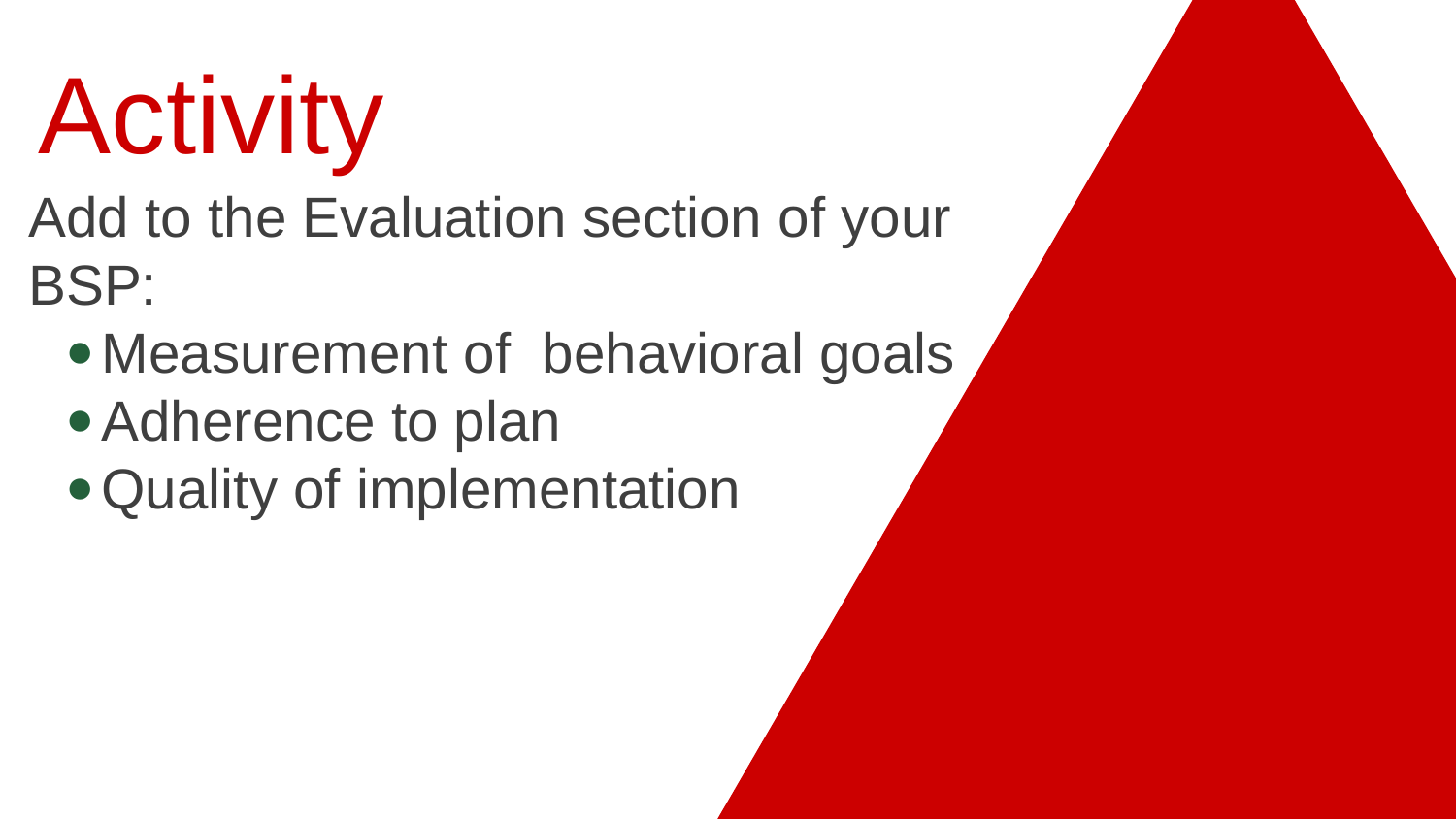

# Activity
Add to the Evaluation section of your BSP:
Measurement of  behavioral goals
Adherence to plan
Quality of implementation